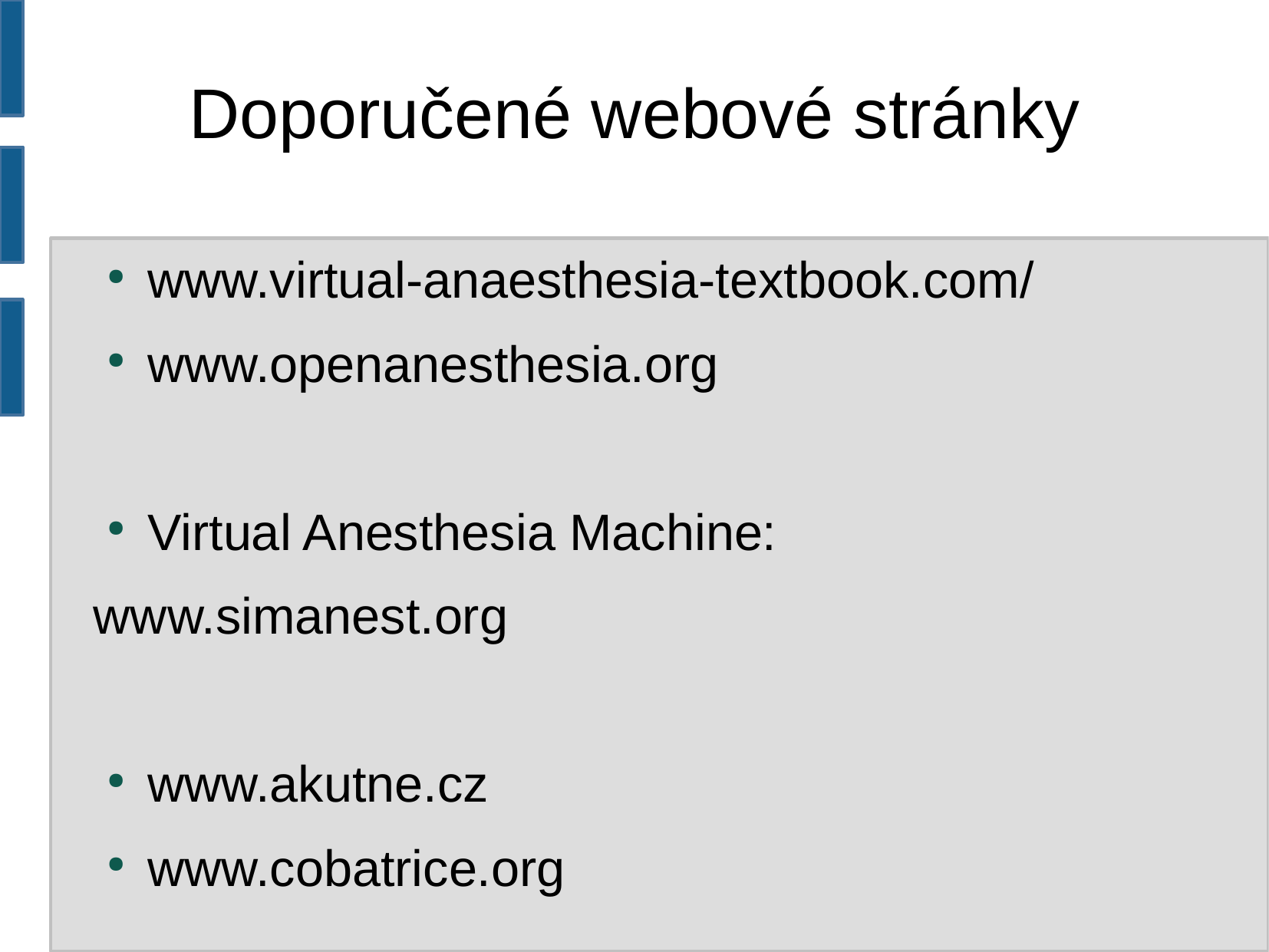

Doporučené webové stránky
www.virtual-anaesthesia-textbook.com/
www.openanesthesia.org

Virtual Anesthesia Machine:
www.simanest.org

www.akutne.cz
www.cobatrice.org